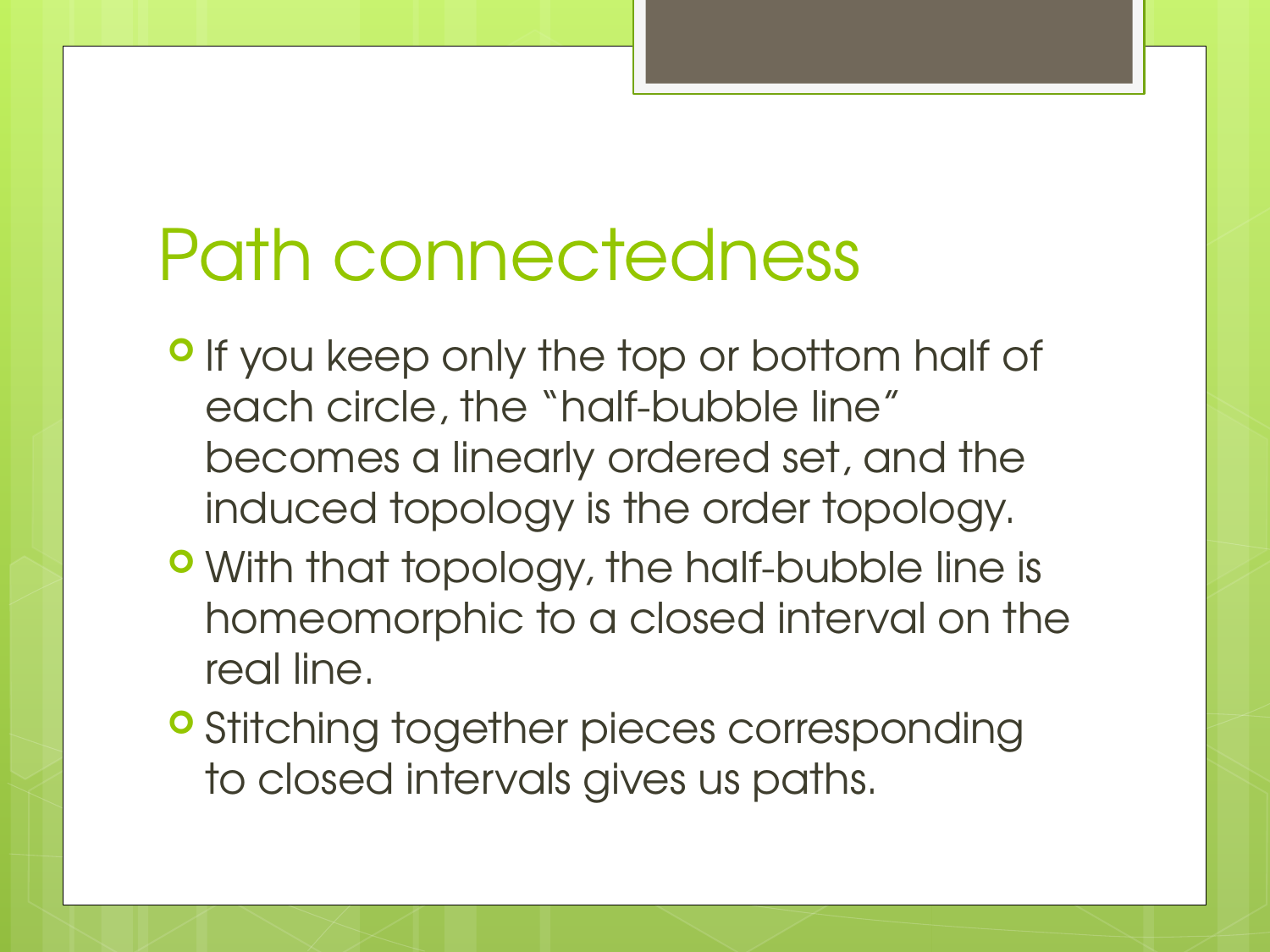

# Path connectedness
If you keep only the top or bottom half of each circle, the “half-bubble line” becomes a linearly ordered set, and the induced topology is the order topology.
With that topology, the half-bubble line is homeomorphic to a closed interval on the real line.
Stitching together pieces corresponding to closed intervals gives us paths.